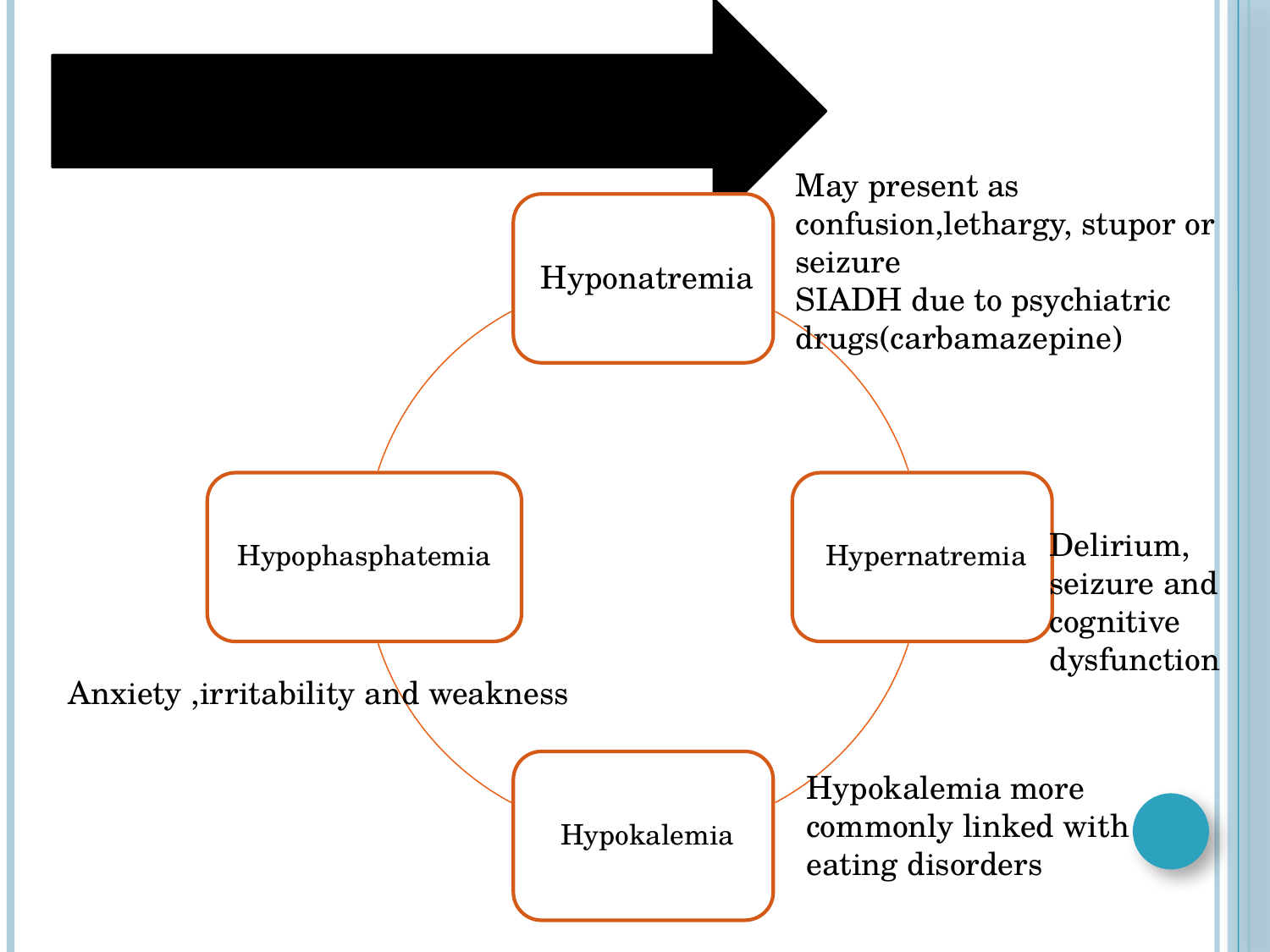

PSYCHIATRIC ASPECTS IN METABOLIC DISORDERS

May present as confusion,lethargy, stupor or seizure
SIADH due to psychiatric drugs(carbamazepine)
Hyponatremia
Hypernatremia
Hypokalemia
Hypophasphatemia
Delirium, seizure and cognitive dysfunction
Anxiety ,irritability and weakness
Hypokalemia more commonly linked with eating disorders